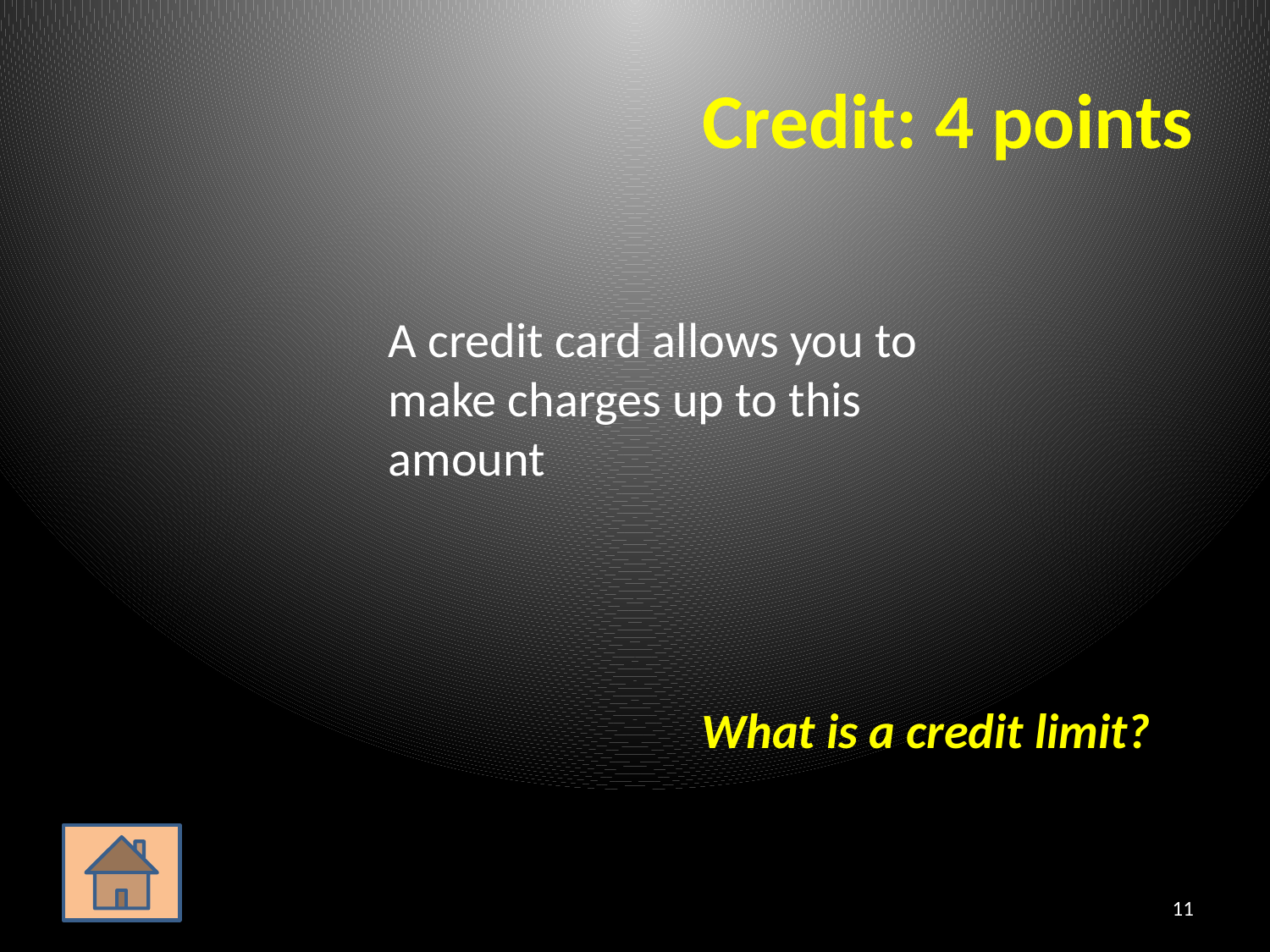

# Credit: 4 points

	A credit card allows you to make charges up to this amount

What is a credit limit?

11